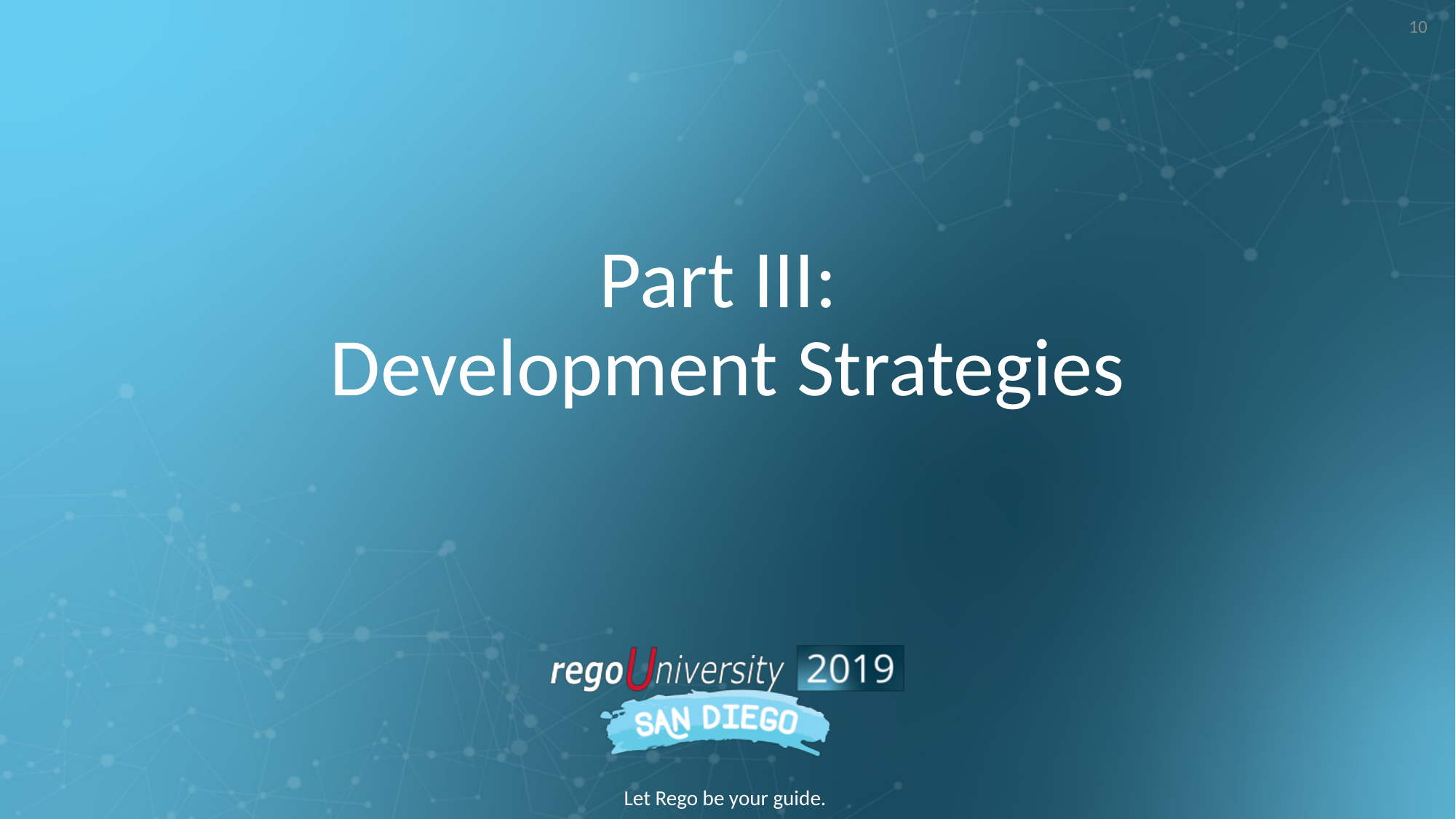

10
# Part III: Development Strategies

Let Rego be your guide.